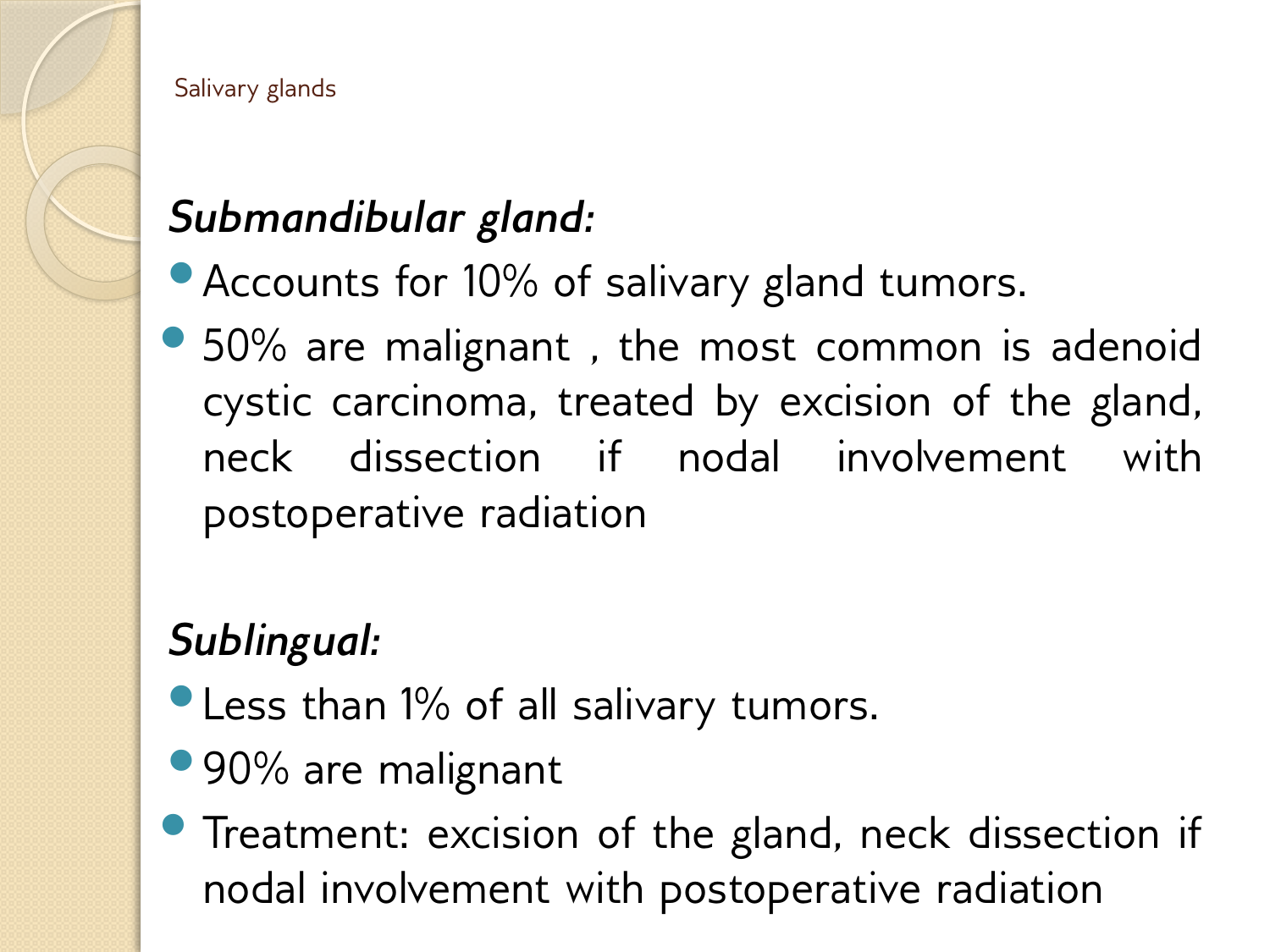

# Salivary glands
Submandibular gland:
Accounts for 10% of salivary gland tumors.
50% are malignant , the most common is adenoid cystic carcinoma, treated by excision of the gland, neck dissection if nodal involvement with postoperative radiation

Sublingual:
Less than 1% of all salivary tumors.
90% are malignant
Treatment: excision of the gland, neck dissection if nodal involvement with postoperative radiation